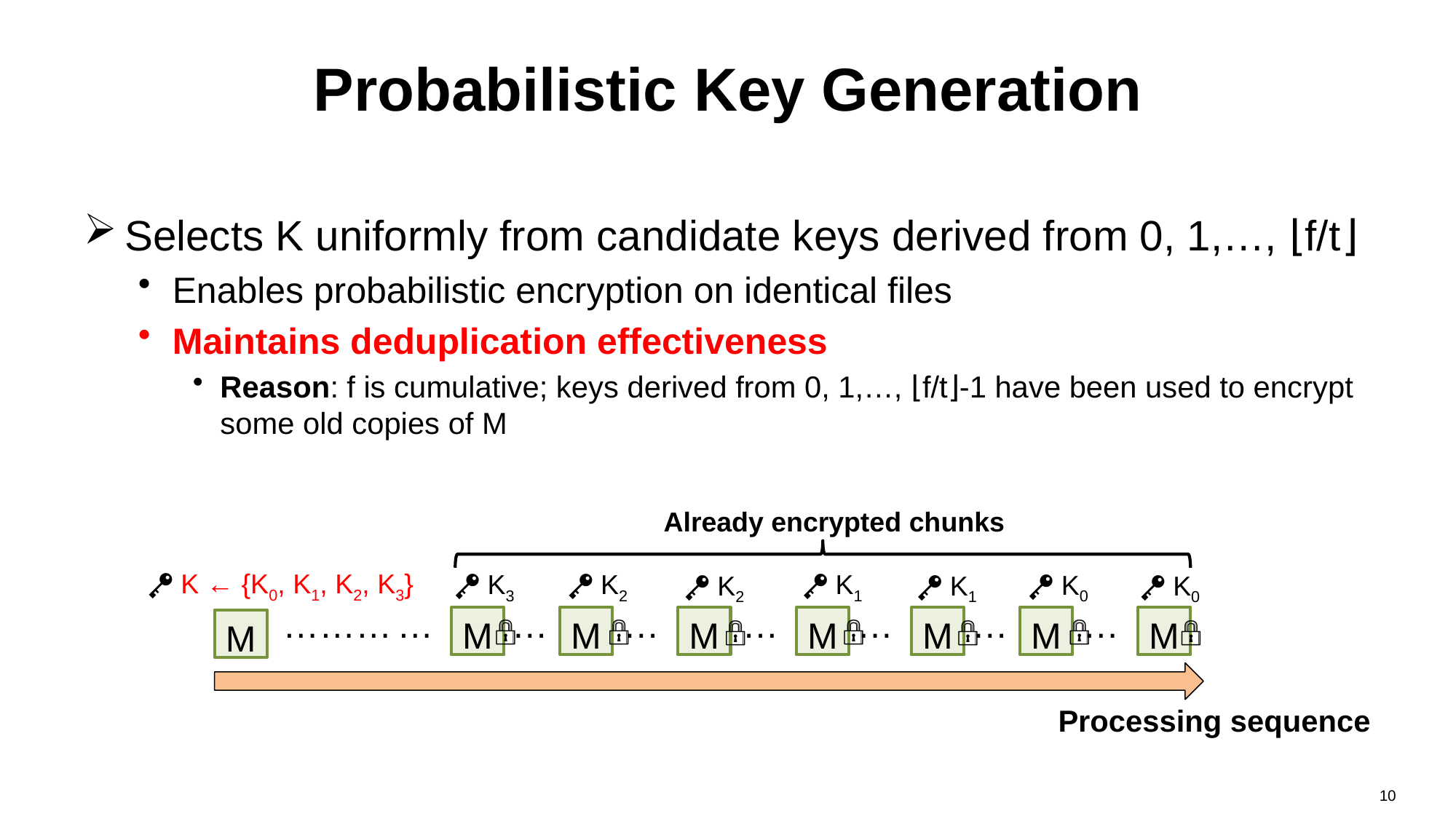

# Probabilistic Key Generation
Selects K uniformly from candidate keys derived from 0, 1,…, ⌊f/t⌋
Enables probabilistic encryption on identical files
Maintains deduplication effectiveness
Reason: f is cumulative; keys derived from 0, 1,…, ⌊f/t⌋-1 have been used to encrypt some old copies of M

Already encrypted chunks
🔑 K ← {K0, K1, K2, K3}
🔑 K3
🔑 K2
🔑 K1
🔑 K0
🔑 K2
🔑 K1
🔑 K0
………
…
…
…
…
…
…
…
🔒
🔒
🔒
M
M
M
M
M
M
M
🔒
🔒
🔒
🔒
M

Processing sequence
10